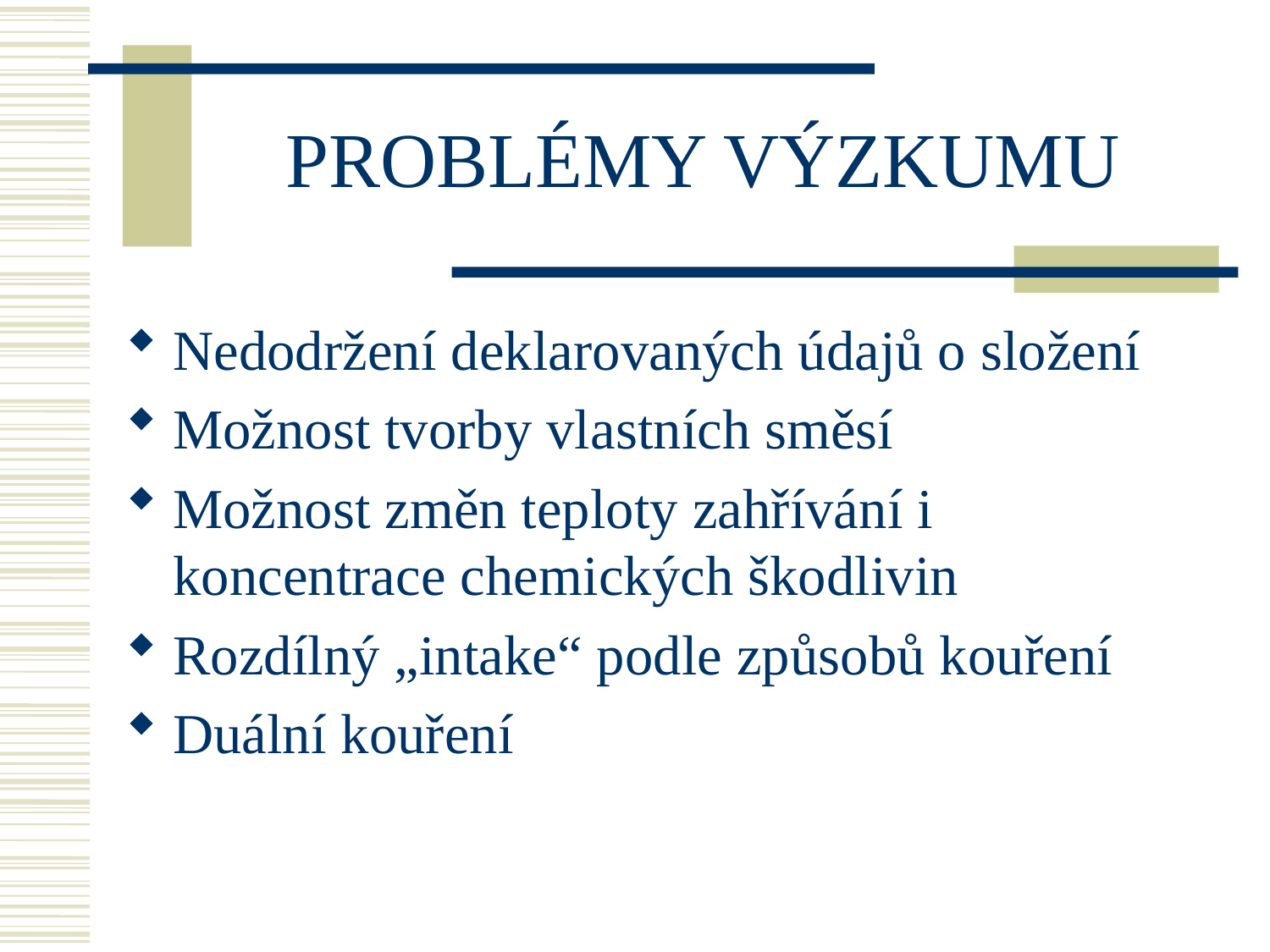

# PROBLÉMY VÝZKUMU
Nedodržení deklarovaných údajů o složení
Možnost tvorby vlastních směsí
Možnost změn teploty zahřívání i koncentrace chemických škodlivin
Rozdílný „intake“ podle způsobů kouření
Duální kouření